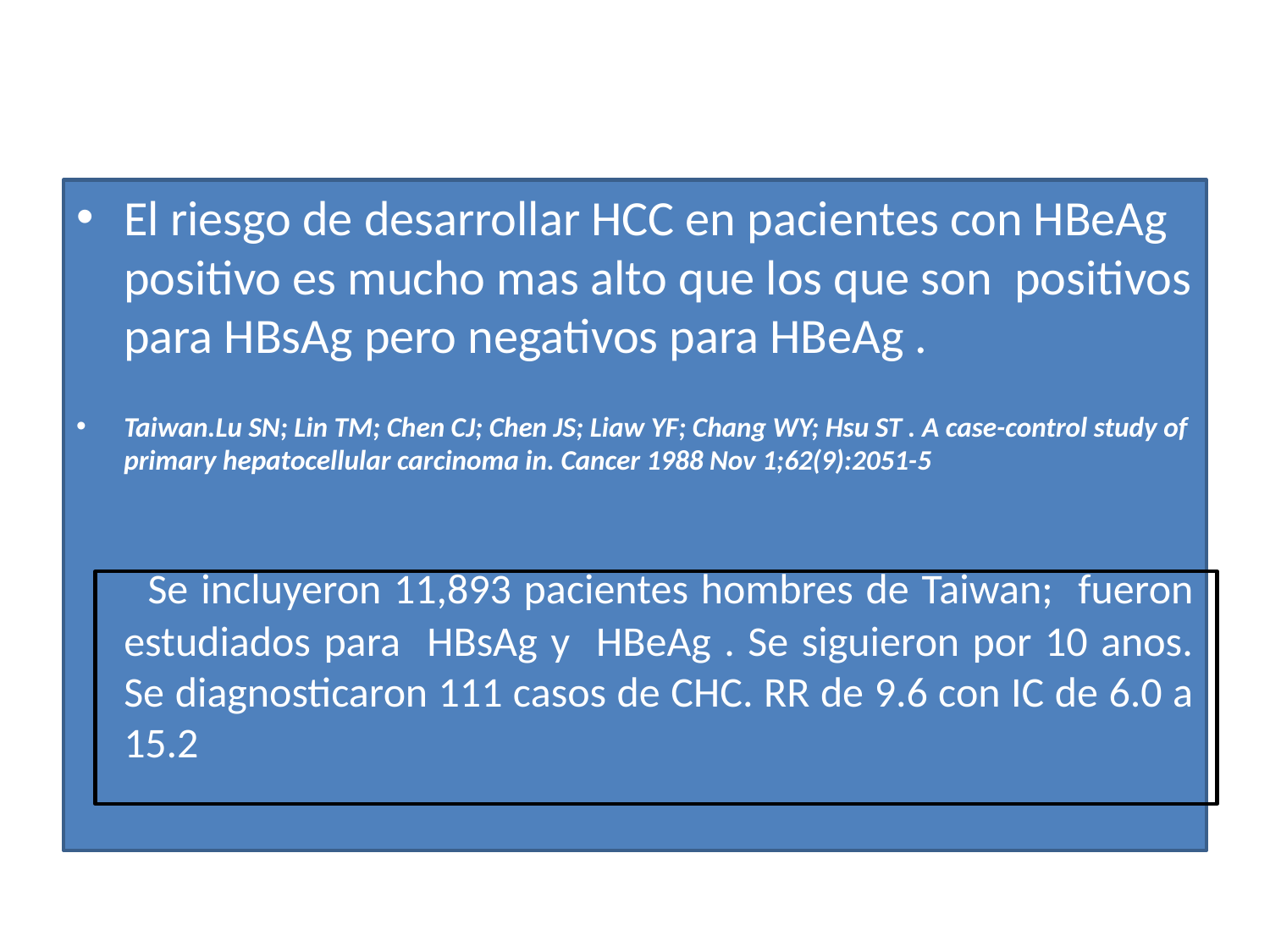

#
El riesgo de desarrollar HCC en pacientes con HBeAg positivo es mucho mas alto que los que son  positivos para HBsAg pero negativos para HBeAg .

Taiwan.Lu SN; Lin TM; Chen CJ; Chen JS; Liaw YF; Chang WY; Hsu ST . A case-control study of primary hepatocellular carcinoma in. Cancer 1988 Nov 1;62(9):2051-5

     Se incluyeron 11,893 pacientes hombres de Taiwan;  fueron estudiados para  HBsAg y  HBeAg . Se siguieron por 10 anos. Se diagnosticaron 111 casos de CHC. RR de 9.6 con IC de 6.0 a 15.2